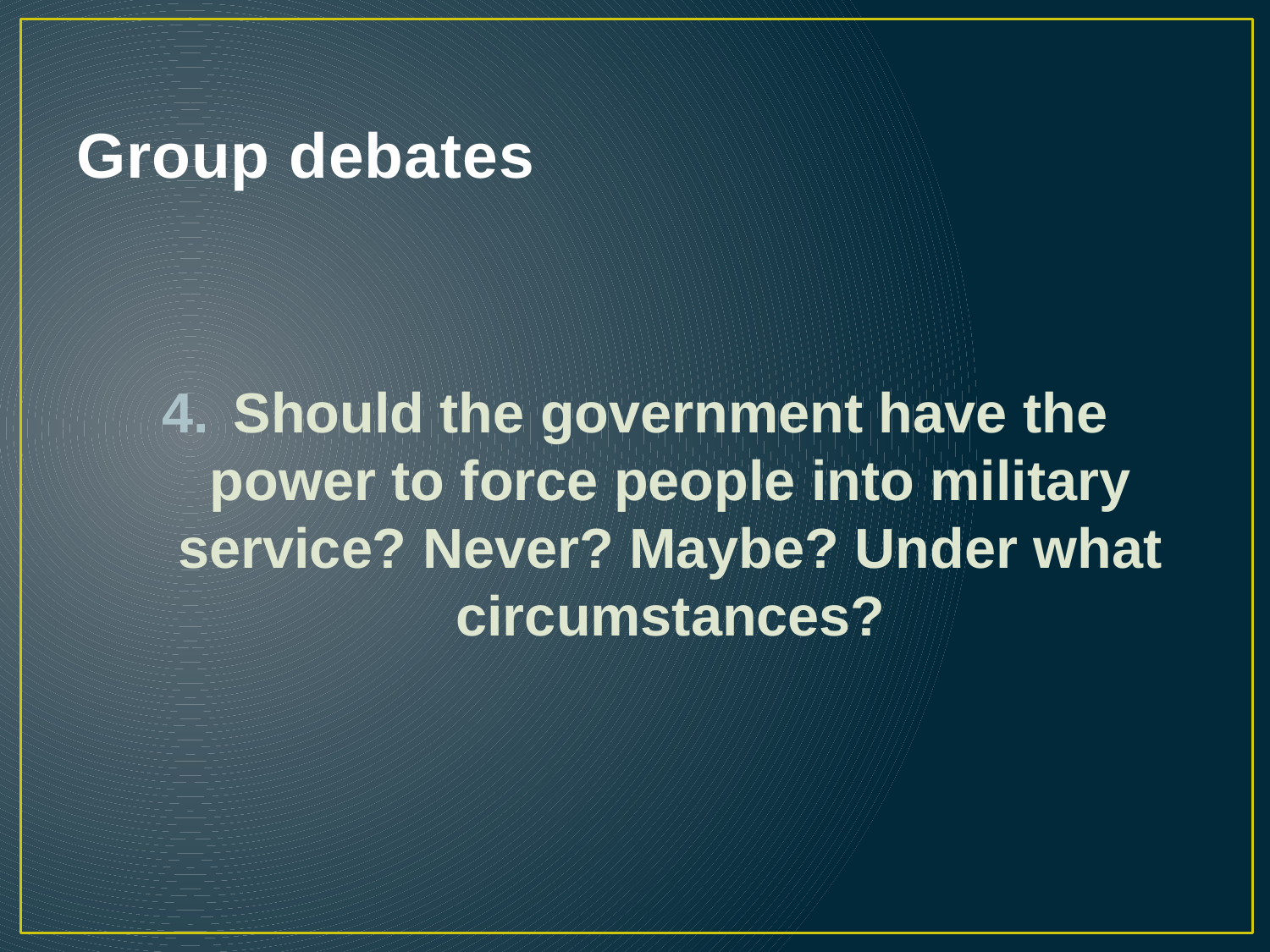

# Group debates
Should the government have the power to force people into military service? Never? Maybe? Under what circumstances?